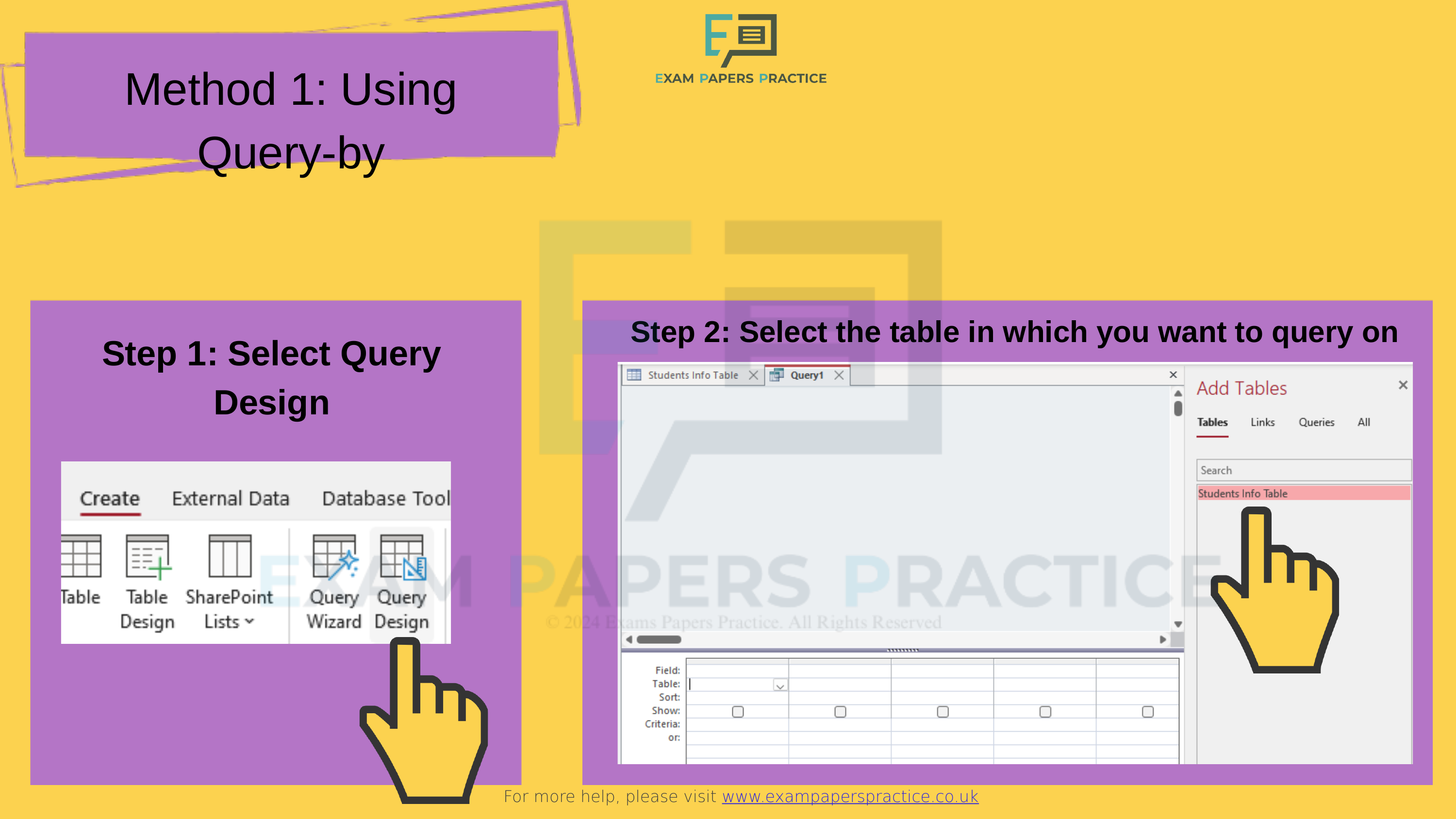

For more help, please visit www.exampaperspractice.co.uk
Method 1: Using Query-by

Step 2: Select the table in which you want to query on
Step 1: Select Query Design